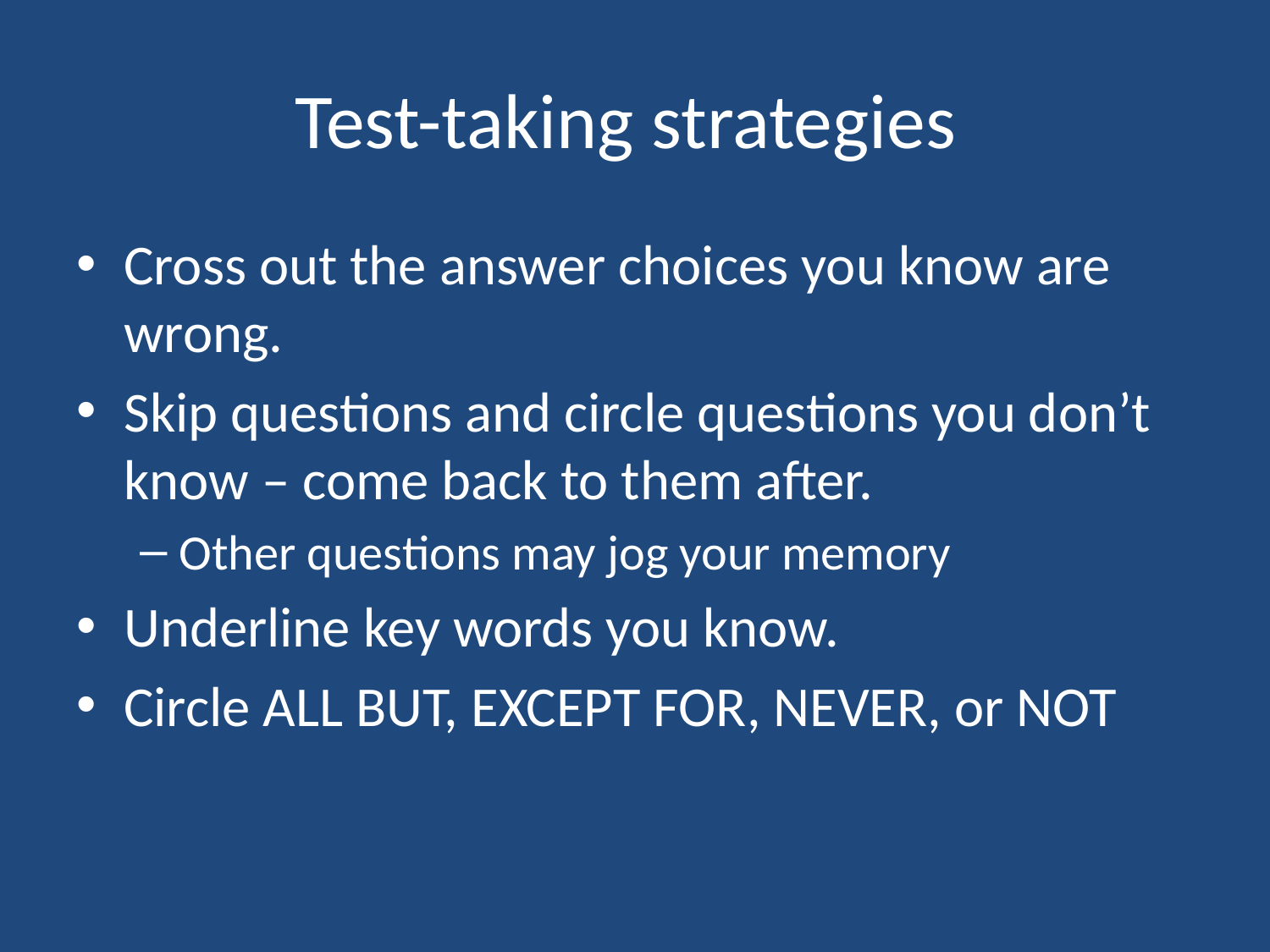

# Test-taking strategies
Cross out the answer choices you know are wrong.
Skip questions and circle questions you don’t know – come back to them after.
Other questions may jog your memory
Underline key words you know.
Circle ALL BUT, EXCEPT FOR, NEVER, or NOT